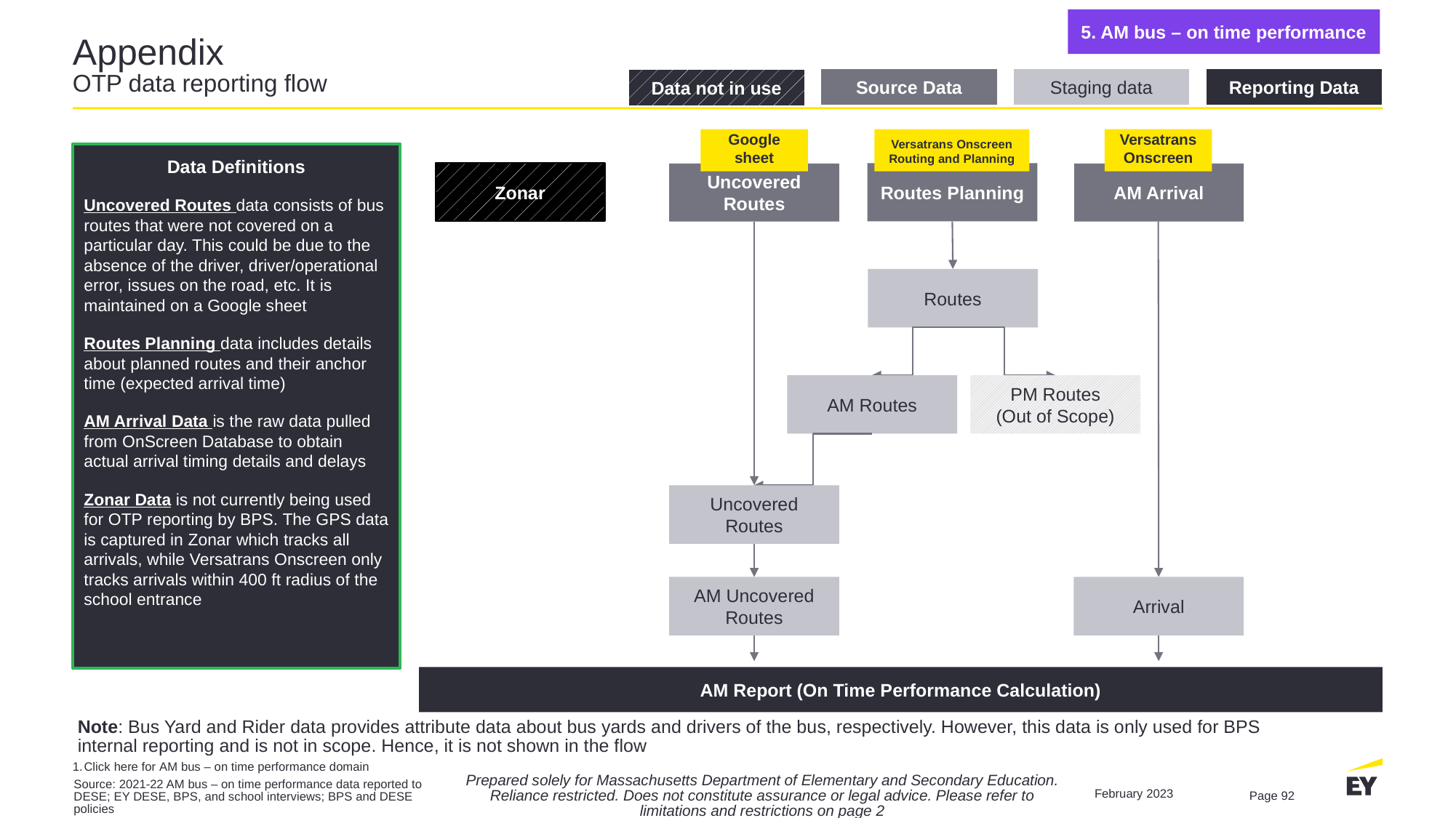

5. AM bus – on time performance
# Appendix OTP data reporting flow
Staging data
Reporting Data
Source Data
Data not in use
Google
sheet
Versatrans Onscreen Routing and Planning
Versatrans Onscreen
Zonar
Routes Planning
Uncovered Routes
AM Arrival
Routes
AM Routes
PM Routes
(Out of Scope)
Uncovered Routes
AM Uncovered Routes
Arrival
AM Report (On Time Performance Calculation)
Data Definitions
Uncovered Routes data consists of bus routes that were not covered on a particular day. This could be due to the absence of the driver, driver/operational error, issues on the road, etc. It is maintained on a Google sheet
Routes Planning data includes details about planned routes and their anchor time (expected arrival time)
AM Arrival Data is the raw data pulled from OnScreen Database to obtain actual arrival timing details and delays
Zonar Data is not currently being used for OTP reporting by BPS. The GPS data is captured in Zonar which tracks all arrivals, while Versatrans Onscreen only tracks arrivals within 400 ft radius of the school entrance
Note: Bus Yard and Rider data provides attribute data about bus yards and drivers of the bus, respectively. However, this data is only used for BPS internal reporting and is not in scope. Hence, it is not shown in the flow
Click here for AM bus – on time performance domain
Prepared solely for Massachusetts Department of Elementary and Secondary Education. Reliance restricted. Does not constitute assurance or legal advice. Please refer to limitations and restrictions on page 2
Source: 2021-22 AM bus – on time performance data reported to DESE; EY DESE, BPS, and school interviews; BPS and DESE policies
February 2023
Page 92